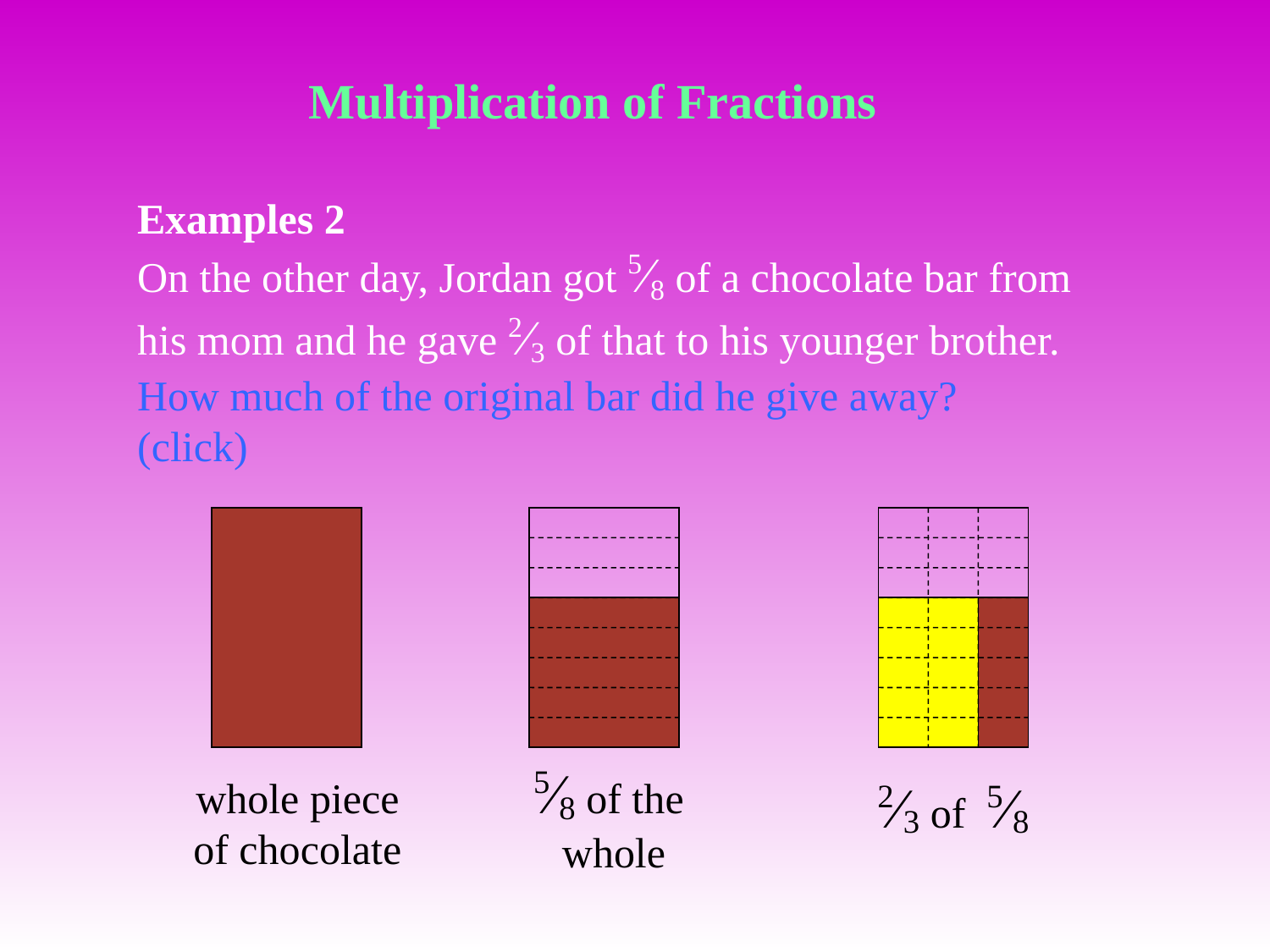

Multiplication of Fractions
Examples 2
On the other day, Jordan got 5⁄8 of a chocolate bar from his mom and he gave 2⁄3 of that to his younger brother.
How much of the original bar did he give away?
(click)

5⁄8 of the
whole
whole piece
of chocolate
2⁄3 of  5⁄8